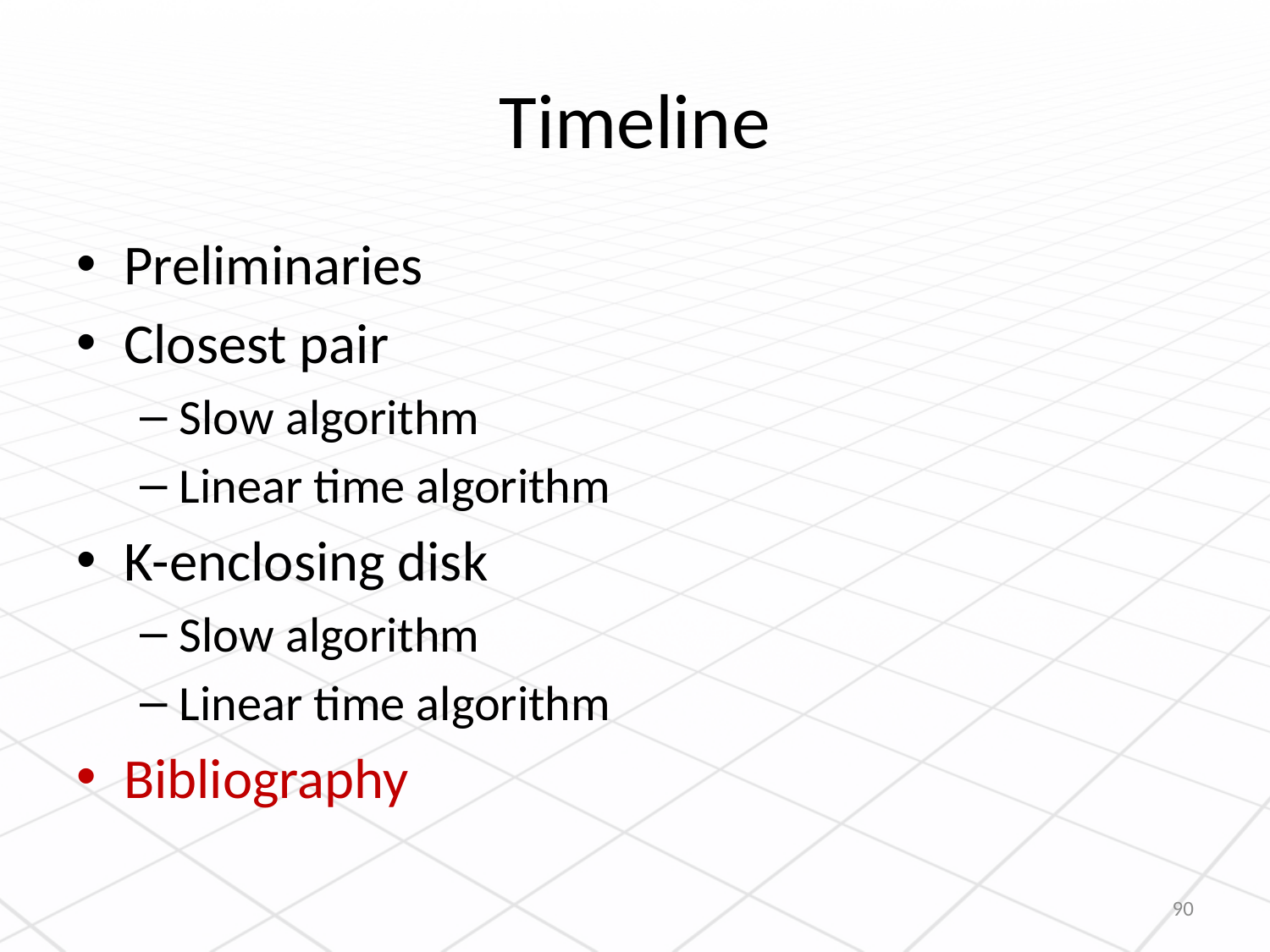

# Timeline
Preliminaries
Closest pair
Slow algorithm
Linear time algorithm
K-enclosing disk
Slow algorithm
Linear time algorithm
Bibliography
90